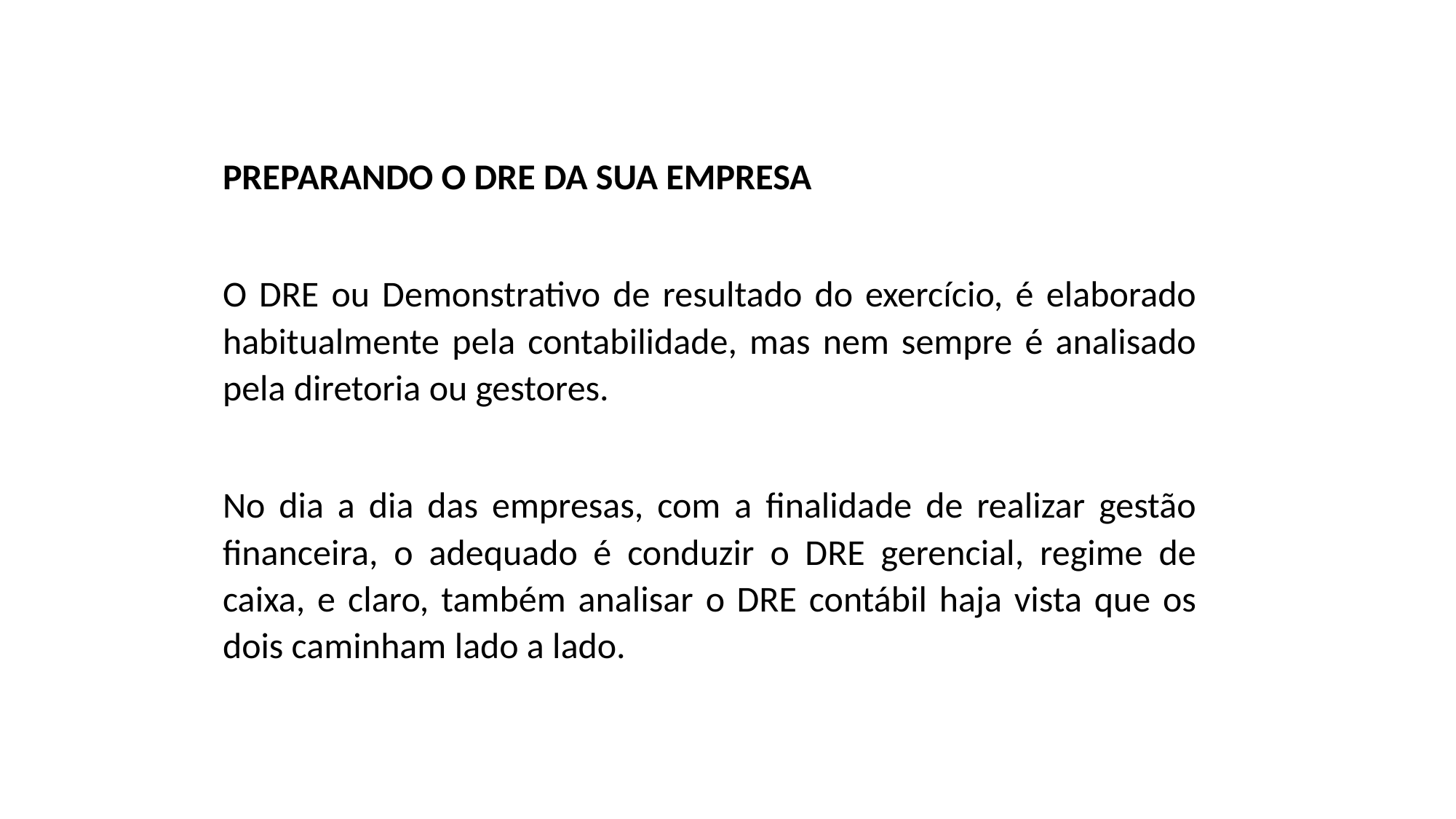

PREPARANDO O DRE DA SUA EMPRESA

O DRE ou Demonstrativo de resultado do exercício, é elaborado habitualmente pela contabilidade, mas nem sempre é analisado pela diretoria ou gestores.

No dia a dia das empresas, com a finalidade de realizar gestão financeira, o adequado é conduzir o DRE gerencial, regime de caixa, e claro, também analisar o DRE contábil haja vista que os dois caminham lado a lado.